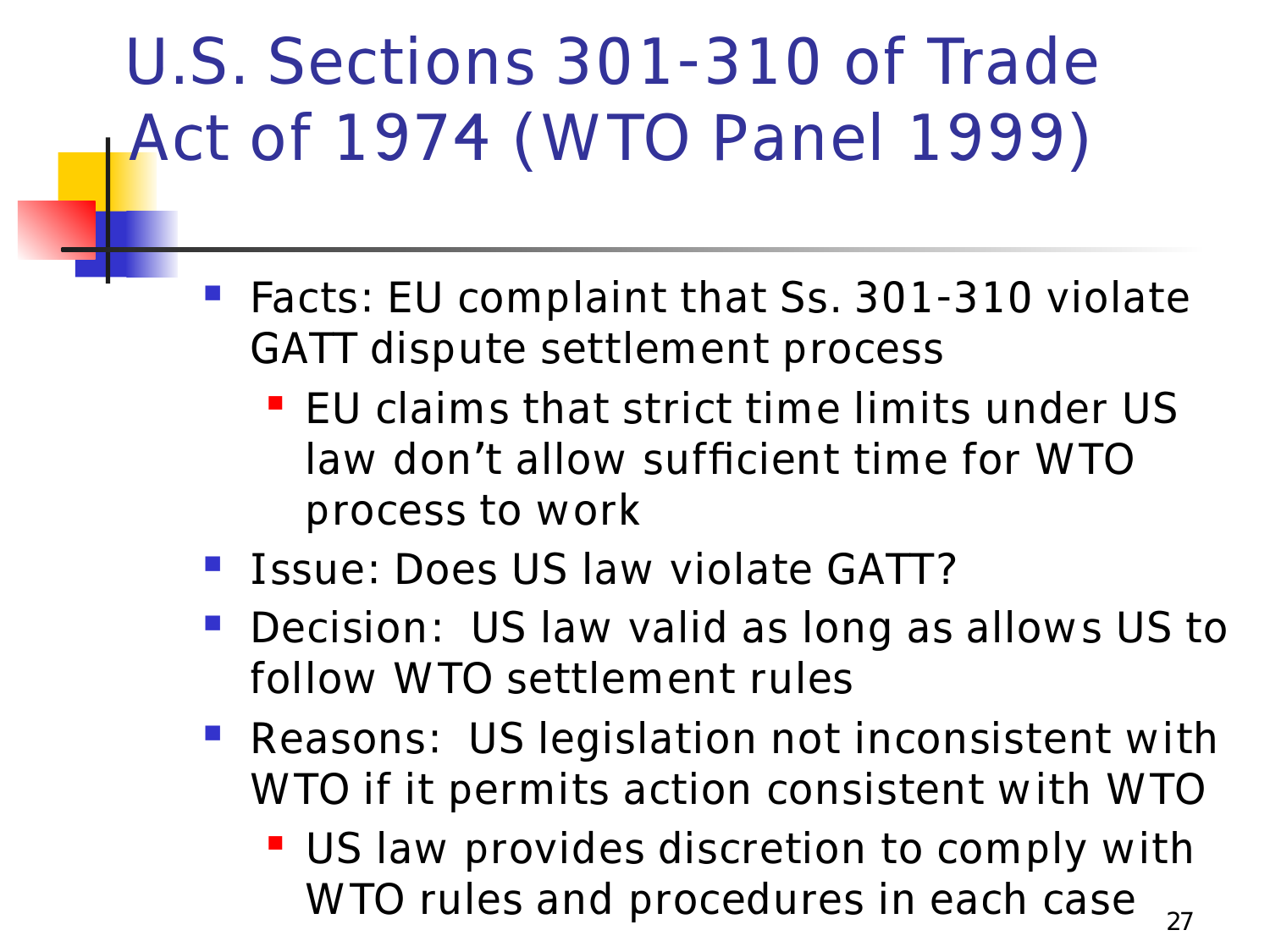

# U.S. Sections 301-310 of Trade Act of 1974 (WTO Panel 1999)
Facts: EU complaint that Ss. 301-310 violate GATT dispute settlement process
EU claims that strict time limits under US law don’t allow sufficient time for WTO process to work
Issue: Does US law violate GATT?
Decision:  US law valid as long as allows US to follow WTO settlement rules
Reasons:  US legislation not inconsistent with WTO if it permits action consistent with WTO
US law provides discretion to comply with WTO rules and procedures in each case

27